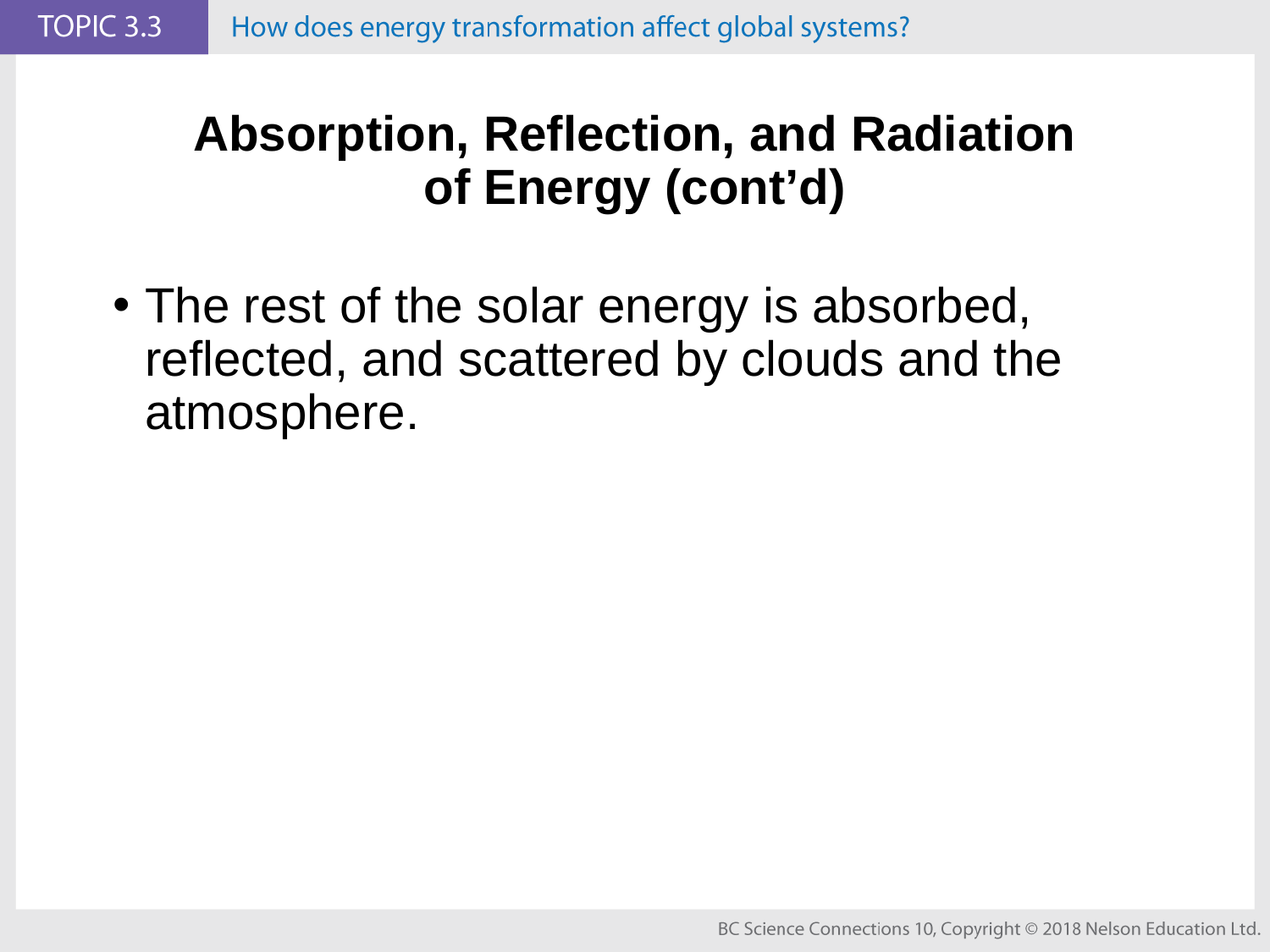

# Absorption, Reflection, and Radiation of Energy (cont’d)
The rest of the solar energy is absorbed, reflected, and scattered by clouds and the atmosphere.